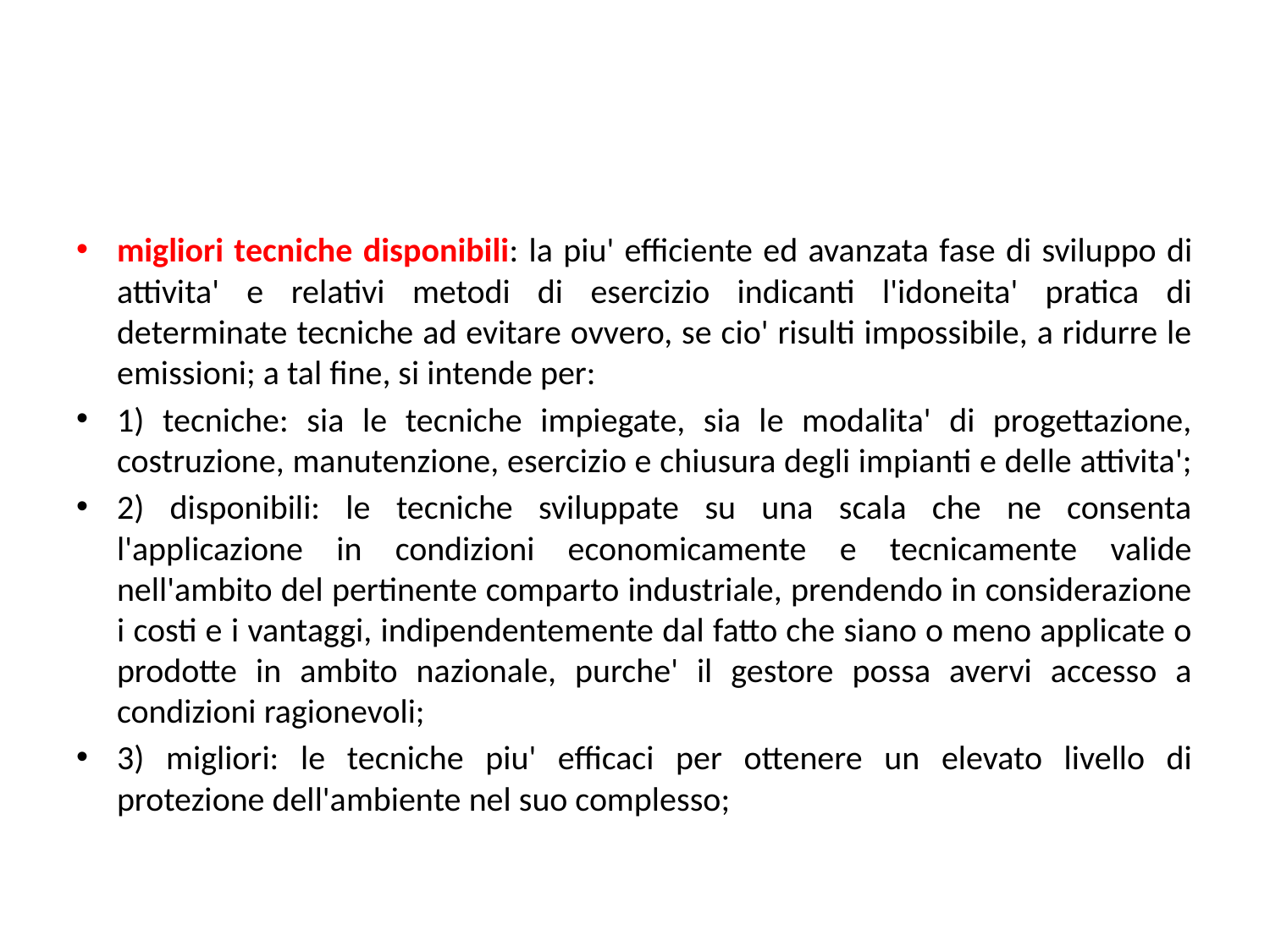

#
migliori tecniche disponibili: la piu' efficiente ed avanzata fase di sviluppo di attivita' e relativi metodi di esercizio indicanti l'idoneita' pratica di determinate tecniche ad evitare ovvero, se cio' risulti impossibile, a ridurre le emissioni; a tal fine, si intende per:
1) tecniche: sia le tecniche impiegate, sia le modalita' di progettazione, costruzione, manutenzione, esercizio e chiusura degli impianti e delle attivita';
2) disponibili: le tecniche sviluppate su una scala che ne consenta l'applicazione in condizioni economicamente e tecnicamente valide nell'ambito del pertinente comparto industriale, prendendo in considerazione i costi e i vantaggi, indipendentemente dal fatto che siano o meno applicate o prodotte in ambito nazionale, purche' il gestore possa avervi accesso a condizioni ragionevoli;
3) migliori: le tecniche piu' efficaci per ottenere un elevato livello di protezione dell'ambiente nel suo complesso;